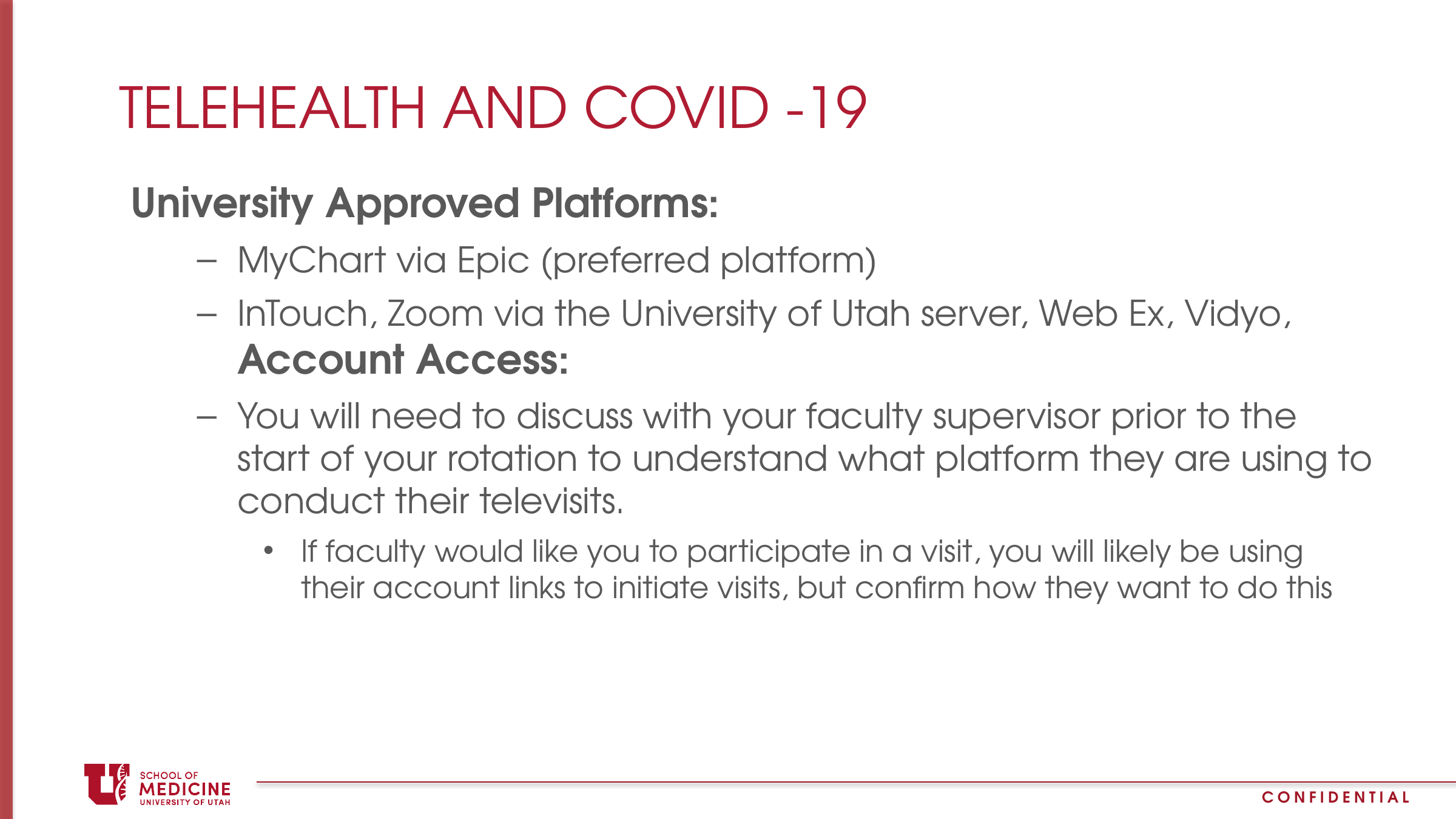

# TeleHealth and COVID -19
University Approved Platforms:
MyChart via Epic (preferred platform)
InTouch, Zoom via the University of Utah server, Web Ex, Vidyo, Account Access:
You will need to discuss with your faculty supervisor prior to the start of your rotation to understand what platform they are using to conduct their televisits.
If faculty would like you to participate in a visit, you will likely be using their account links to initiate visits, but confirm how they want to do this